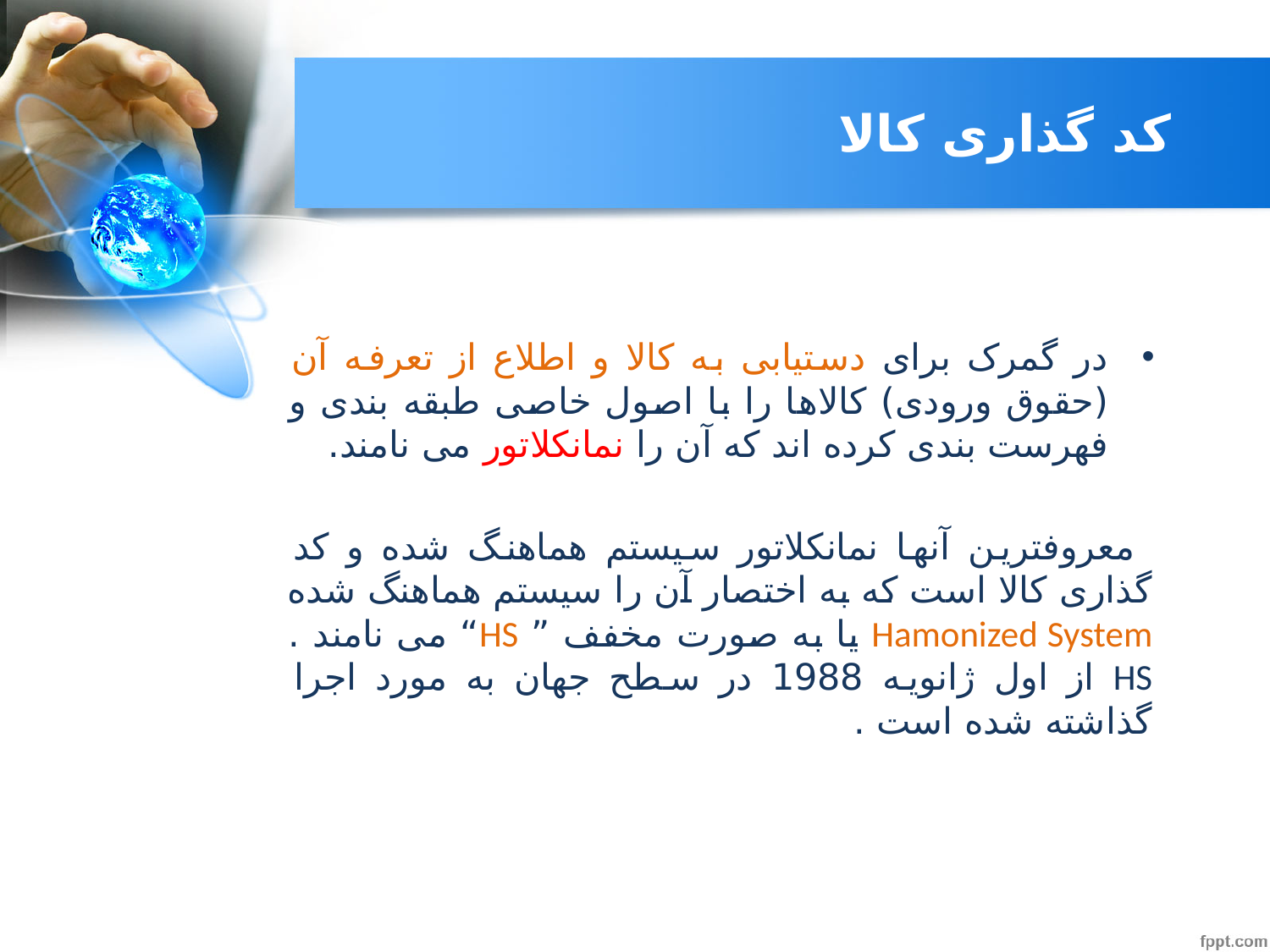

# کد گذاری کالا
در گمرک برای دستیابی به کالا و اطلاع از تعرفه آن (حقوق ورودی) کالاها را با اصول خاصی طبقه بندی و فهرست بندی کرده اند که آن را نمانکلاتور می نامند.

 معروفترین آنها نمانکلاتور سیستم هماهنگ شده و کد گذاری کالا است که به اختصار آن را سیستم هماهنگ شده Hamonized System یا به صورت مخفف ” HS“ می نامند . HS از اول ژانویه 1988 در سطح جهان به مورد اجرا گذاشته شده است .